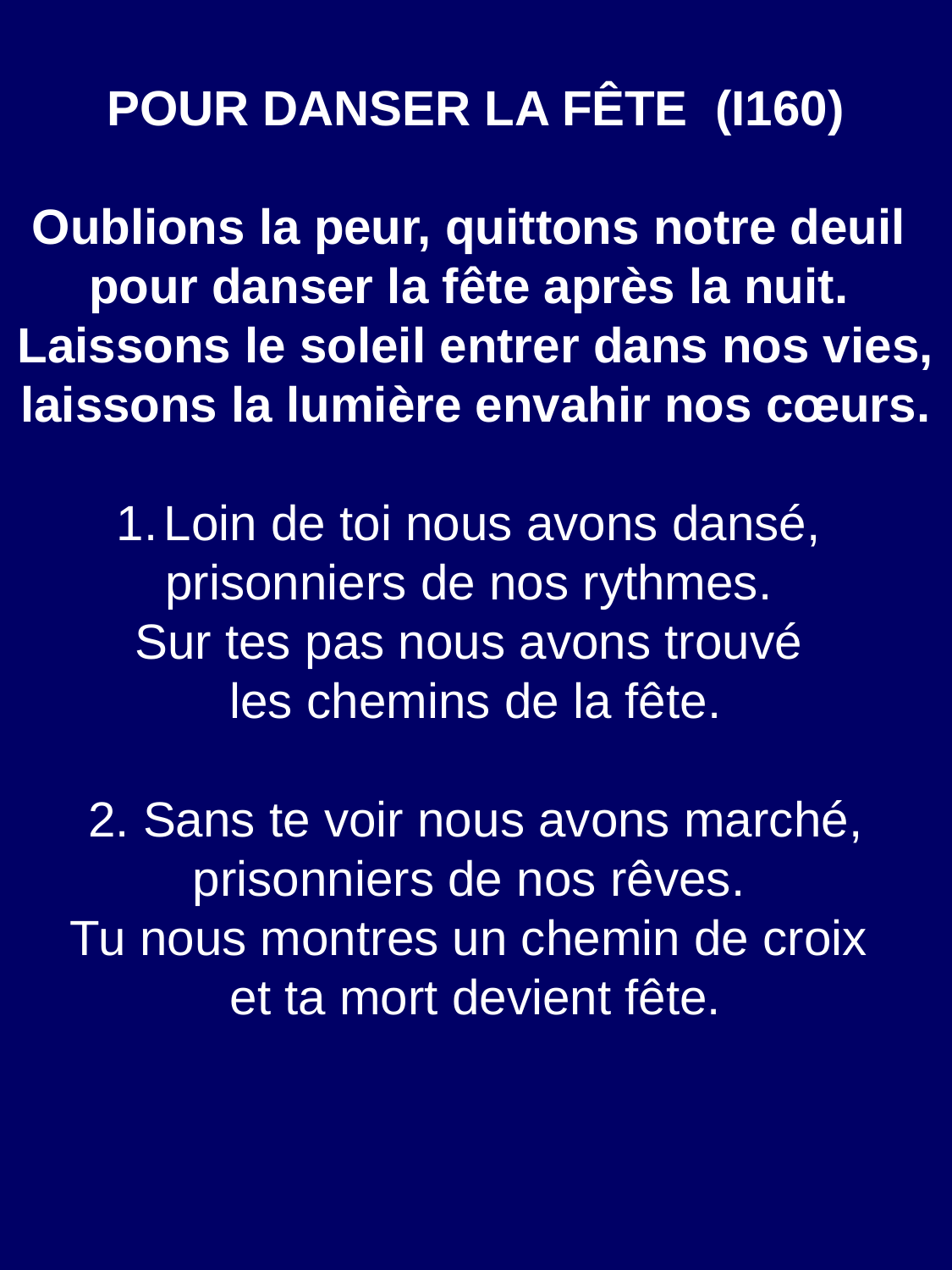

POUR DANSER LA FÊTE  (I160)

Oublions la peur, quittons notre deuil
pour danser la fête après la nuit.
Laissons le soleil entrer dans nos vies,
laissons la lumière envahir nos cœurs.

Loin de toi nous avons dansé,
prisonniers de nos rythmes.
Sur tes pas nous avons trouvé
les chemins de la fête.

2. Sans te voir nous avons marché,
prisonniers de nos rêves.
Tu nous montres un chemin de croix
et ta mort devient fête.